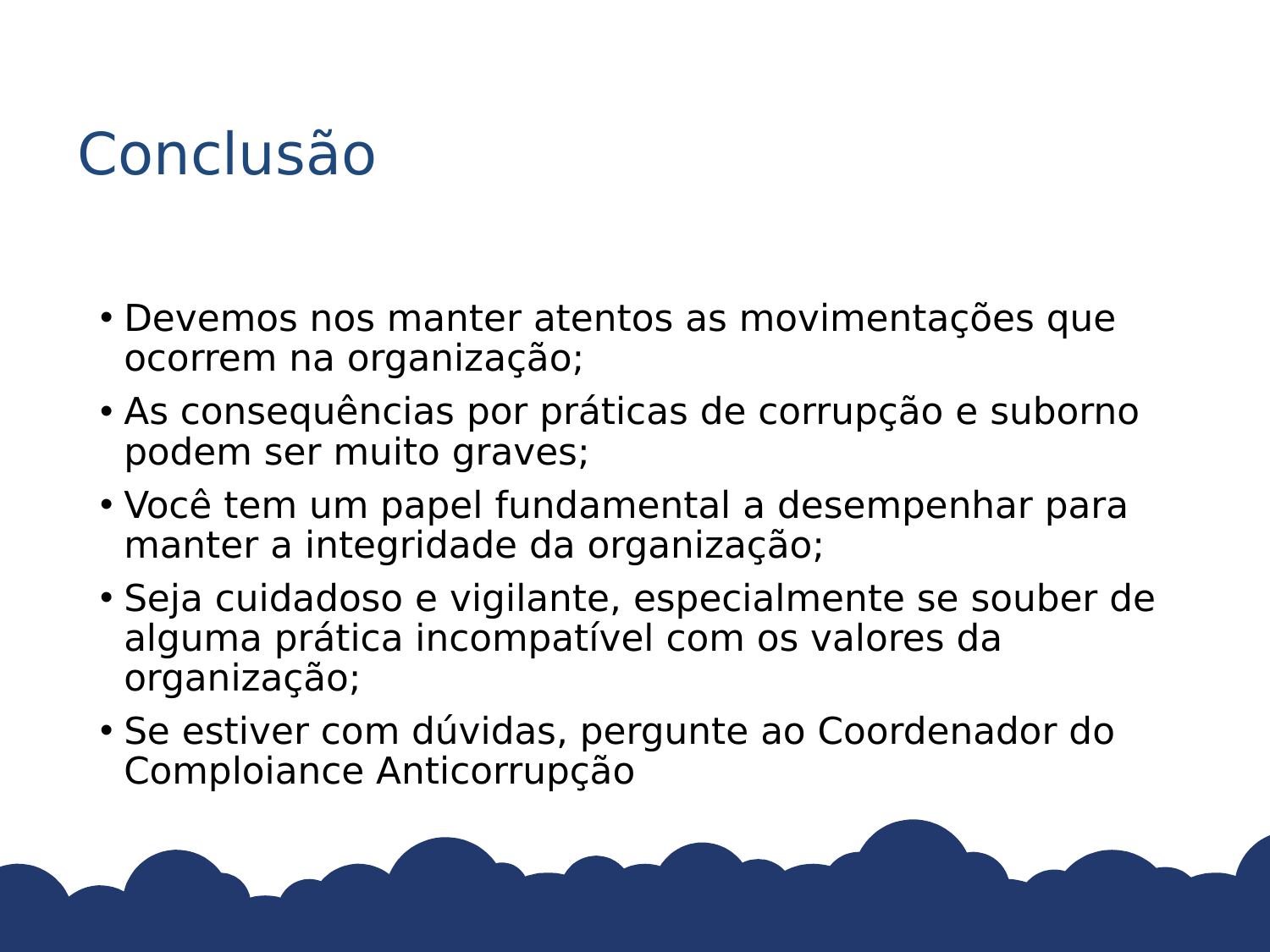

# Conclusão
Devemos nos manter atentos as movimentações que ocorrem na organização;
As consequências por práticas de corrupção e suborno podem ser muito graves;
Você tem um papel fundamental a desempenhar para manter a integridade da organização;
Seja cuidadoso e vigilante, especialmente se souber de alguma prática incompatível com os valores da organização;
Se estiver com dúvidas, pergunte ao Coordenador do Comploiance Anticorrupção